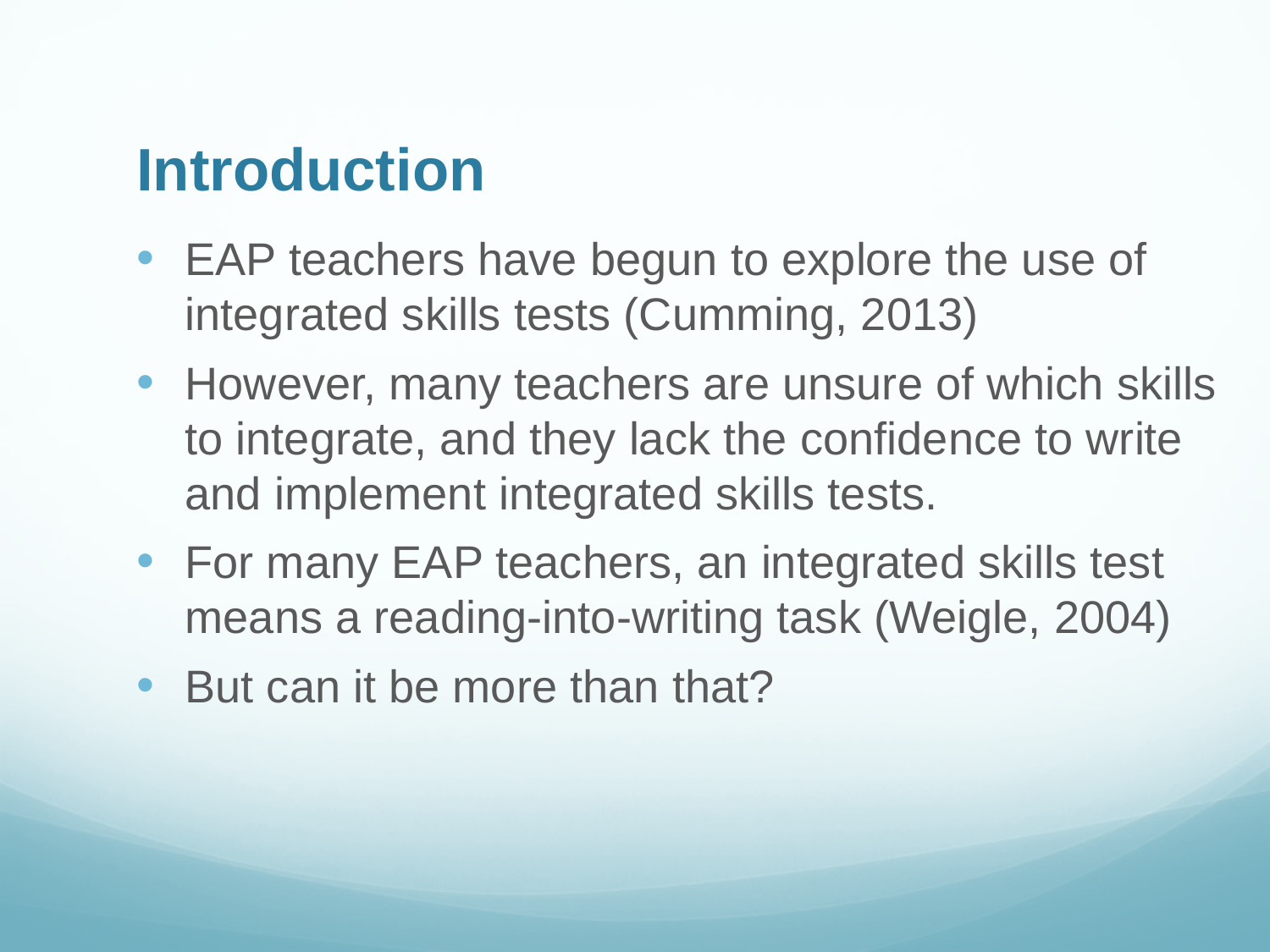

# Introduction
EAP teachers have begun to explore the use of integrated skills tests (Cumming, 2013)
However, many teachers are unsure of which skills to integrate, and they lack the confidence to write and implement integrated skills tests.
For many EAP teachers, an integrated skills test means a reading-into-writing task (Weigle, 2004)
But can it be more than that?